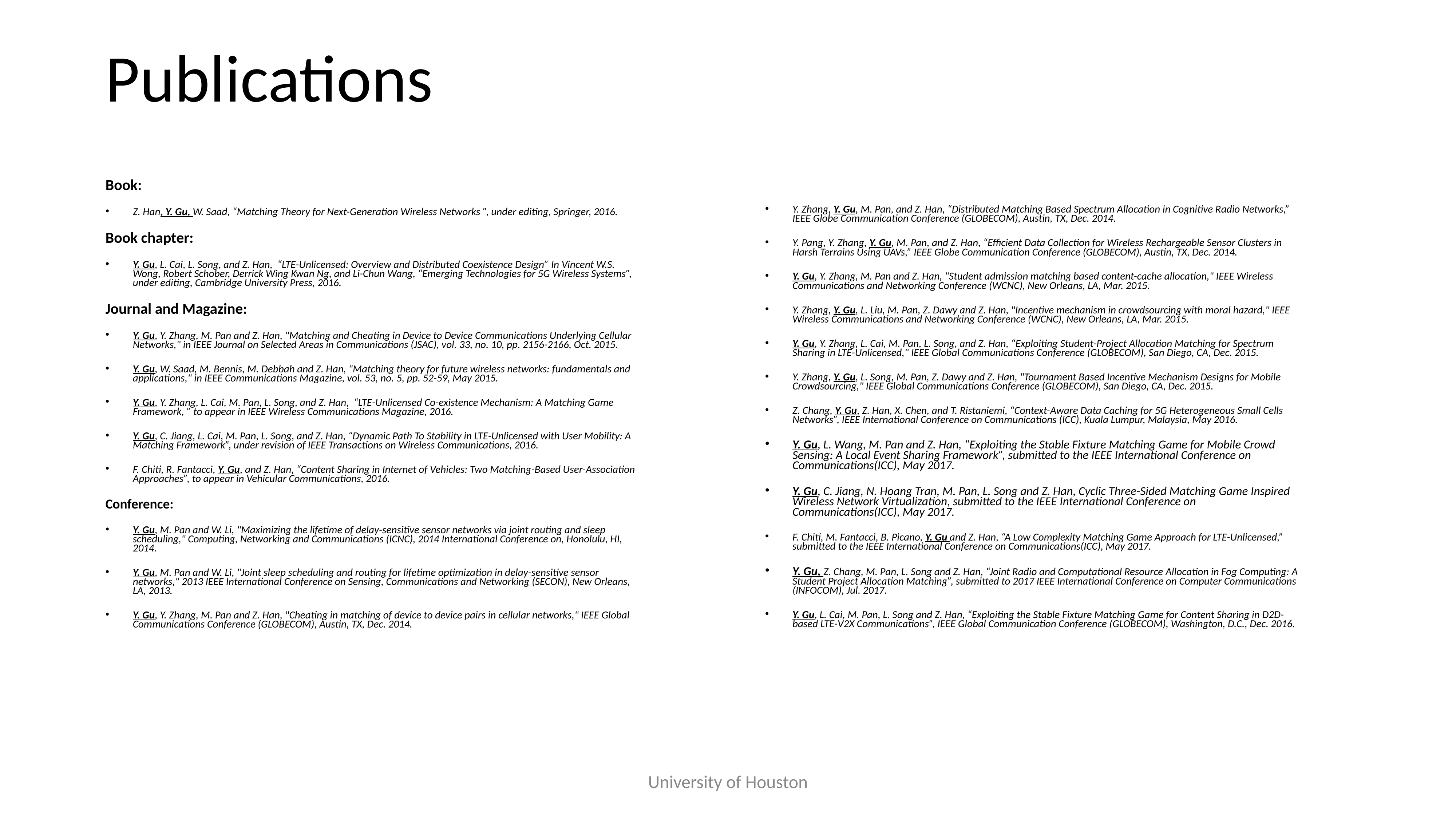

# Publications
Book:
Z. Han, Y. Gu, W. Saad, “Matching Theory for Next-Generation Wireless Networks ”, under editing, Springer, 2016.
Book chapter:
Y. Gu, L. Cai, L. Song, and Z. Han,  “LTE-Unlicensed: Overview and Distributed Coexistence Design” In Vincent W.S. Wong, Robert Schober, Derrick Wing Kwan Ng, and Li-Chun Wang, “Emerging Technologies for 5G Wireless Systems”, under editing, Cambridge University Press, 2016.
Journal and Magazine:
Y. Gu, Y. Zhang, M. Pan and Z. Han, "Matching and Cheating in Device to Device Communications Underlying Cellular Networks," in IEEE Journal on Selected Areas in Communications (JSAC), vol. 33, no. 10, pp. 2156-2166, Oct. 2015.
Y. Gu, W. Saad, M. Bennis, M. Debbah and Z. Han, "Matching theory for future wireless networks: fundamentals and applications," in IEEE Communications Magazine, vol. 53, no. 5, pp. 52-59, May 2015.
Y. Gu, Y. Zhang, L. Cai, M. Pan, L. Song, and Z. Han,  “LTE-Unlicensed Co-existence Mechanism: A Matching Game Framework, ” to appear in IEEE Wireless Communications Magazine, 2016.
Y. Gu, C. Jiang, L. Cai, M. Pan, L. Song, and Z. Han, “Dynamic Path To Stability in LTE-Unlicensed with User Mobility: A Matching Framework”, under revision of IEEE Transactions on Wireless Communications, 2016.
F. Chiti, R. Fantacci, Y. Gu, and Z. Han, “Content Sharing in Internet of Vehicles: Two Matching-Based User-Association Approaches”, to appear in Vehicular Communications, 2016.
Conference:
Y. Gu, M. Pan and W. Li, "Maximizing the lifetime of delay-sensitive sensor networks via joint routing and sleep scheduling," Computing, Networking and Communications (ICNC), 2014 International Conference on, Honolulu, HI, 2014.
Y. Gu, M. Pan and W. Li, "Joint sleep scheduling and routing for lifetime optimization in delay-sensitive sensor networks," 2013 IEEE International Conference on Sensing, Communications and Networking (SECON), New Orleans, LA, 2013.
Y. Gu, Y. Zhang, M. Pan and Z. Han, "Cheating in matching of device to device pairs in cellular networks," IEEE Global Communications Conference (GLOBECOM), Austin, TX, Dec. 2014.
Y. Zhang, Y. Gu, M. Pan, and Z. Han, “Distributed Matching Based Spectrum Allocation in Cognitive Radio Networks,” IEEE Globe Communication Conference (GLOBECOM), Austin, TX, Dec. 2014.
Y. Pang, Y. Zhang, Y. Gu, M. Pan, and Z. Han, “Efficient Data Collection for Wireless Rechargeable Sensor Clusters in Harsh Terrains Using UAVs,” IEEE Globe Communication Conference (GLOBECOM), Austin, TX, Dec. 2014.
Y. Gu, Y. Zhang, M. Pan and Z. Han, "Student admission matching based content-cache allocation," IEEE Wireless Communications and Networking Conference (WCNC), New Orleans, LA, Mar. 2015.
Y. Zhang, Y. Gu, L. Liu, M. Pan, Z. Dawy and Z. Han, "Incentive mechanism in crowdsourcing with moral hazard," IEEE Wireless Communications and Networking Conference (WCNC), New Orleans, LA, Mar. 2015.
Y. Gu, Y. Zhang, L. Cai, M. Pan, L. Song, and Z. Han, “Exploiting Student-Project Allocation Matching for Spectrum Sharing in LTE-Unlicensed," IEEE Global Communications Conference (GLOBECOM), San Diego, CA, Dec. 2015.
Y. Zhang, Y. Gu, L. Song, M. Pan, Z. Dawy and Z. Han, "Tournament Based Incentive Mechanism Designs for Mobile Crowdsourcing," IEEE Global Communications Conference (GLOBECOM), San Diego, CA, Dec. 2015.
Z. Chang, Y. Gu, Z. Han, X. Chen, and T. Ristaniemi, “Context-Aware Data Caching for 5G Heterogeneous Small Cells Networks”, IEEE International Conference on Communications (ICC), Kuala Lumpur, Malaysia, May 2016.
Y. Gu, L. Wang, M. Pan and Z. Han, “Exploiting the Stable Fixture Matching Game for Mobile Crowd Sensing: A Local Event Sharing Framework”, submitted to the IEEE International Conference on Communications(ICC), May 2017.
Y. Gu, C. Jiang, N. Hoang Tran, M. Pan, L. Song and Z. Han, Cyclic Three-Sided Matching Game Inspired Wireless Network Virtualization, submitted to the IEEE International Conference on Communications(ICC), May 2017.
F. Chiti, M. Fantacci, B. Picano, Y. Gu and Z. Han, “A Low Complexity Matching Game Approach for LTE-Unlicensed,” submitted to the IEEE International Conference on Communications(ICC), May 2017.
Y. Gu, Z. Chang, M. Pan, L. Song and Z. Han, “Joint Radio and Computational Resource Allocation in Fog Computing: A Student Project Allocation Matching”, submitted to 2017 IEEE International Conference on Computer Communications (INFOCOM), Jul. 2017.
Y. Gu, L. Cai, M. Pan, L. Song and Z. Han, “Exploiting the Stable Fixture Matching Game for Content Sharing in D2D-based LTE-V2X Communications”, IEEE Global Communication Conference (GLOBECOM), Washington, D.C., Dec. 2016.

University of Houston
47